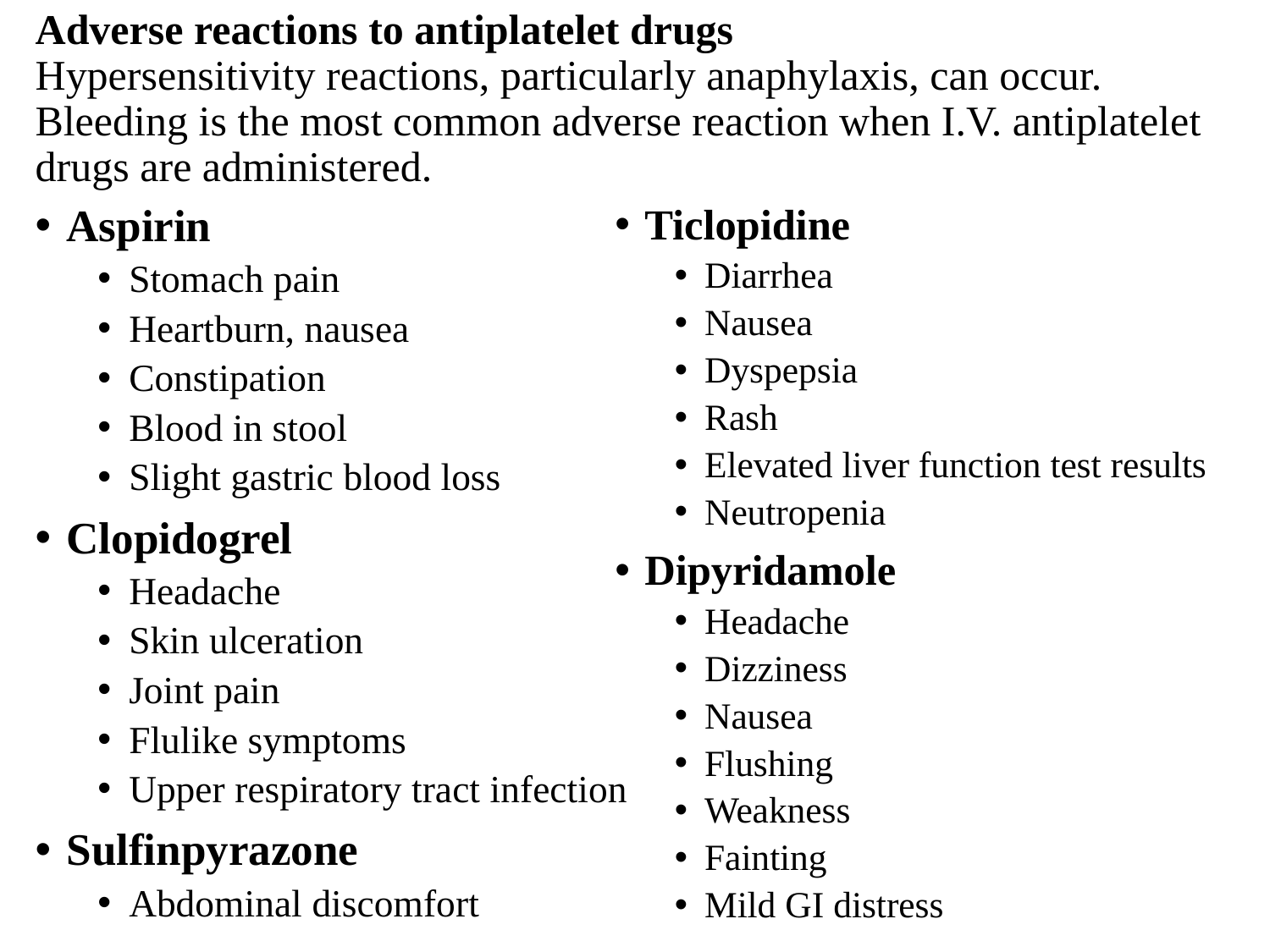

# Adverse reactions to antiplatelet drugs Hypersensitivity reactions, particularly anaphylaxis, can occur. Bleeding is the most common adverse reaction when I.V. antiplatelet drugs are administered.
Aspirin
Stomach pain
Heartburn, nausea
Constipation
Blood in stool
Slight gastric blood loss
Clopidogrel
Headache
Skin ulceration
Joint pain
Flulike symptoms
Upper respiratory tract infection
Sulfinpyrazone
Abdominal discomfort
Ticlopidine
Diarrhea
Nausea
Dyspepsia
Rash
Elevated liver function test results
Neutropenia
Dipyridamole
Headache
Dizziness
Nausea
Flushing
Weakness
Fainting
Mild GI distress